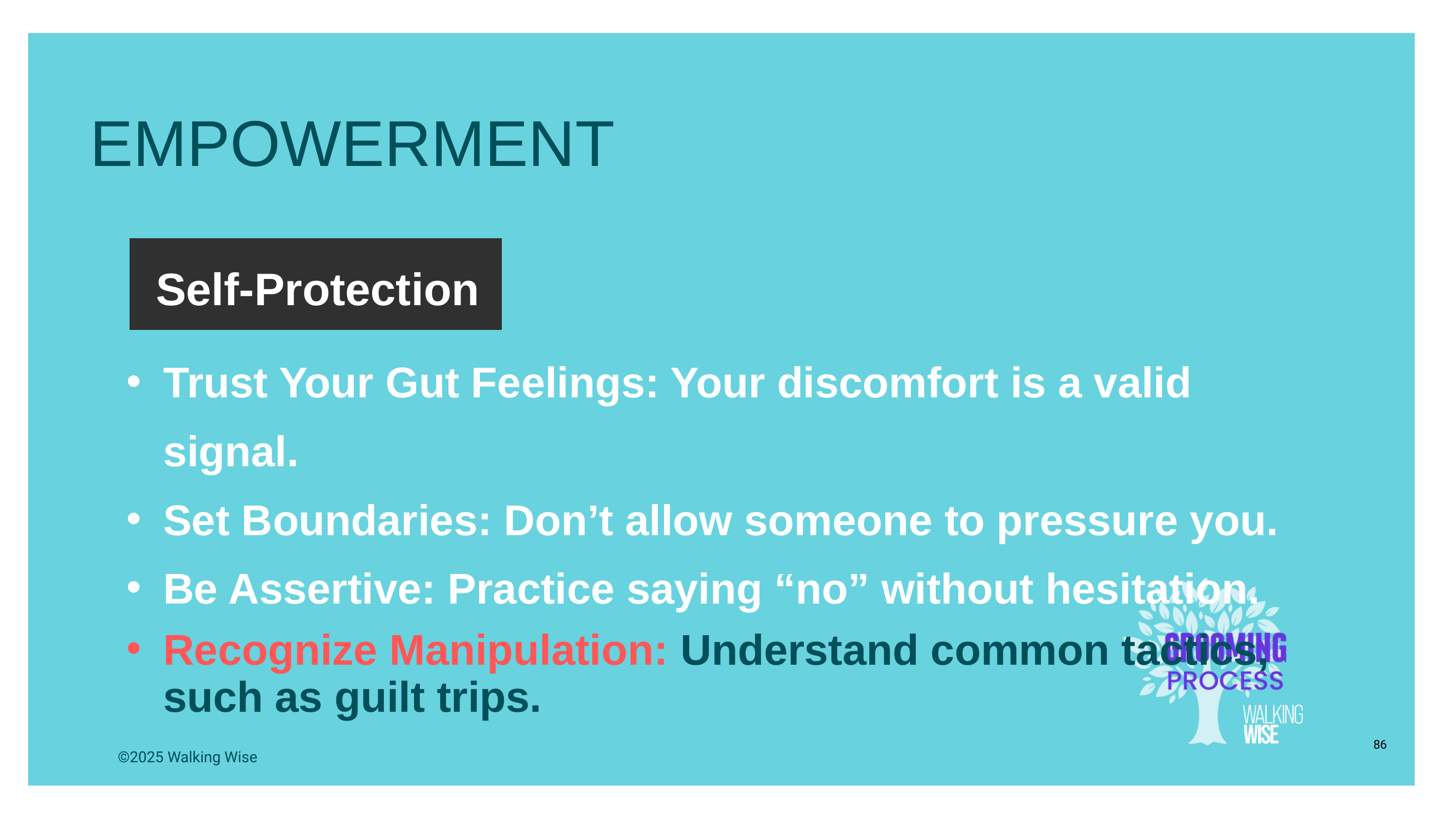

EMPOWERMENT

Self-Protection
Trust Your Gut Feelings: Your discomfort is a valid signal.
Set Boundaries: Don’t allow someone to pressure you.
Be Assertive: Practice saying “no” without hesitation.

Recognize Manipulation: Understand common tactics, such as guilt trips.

86
©2025 Walking Wise